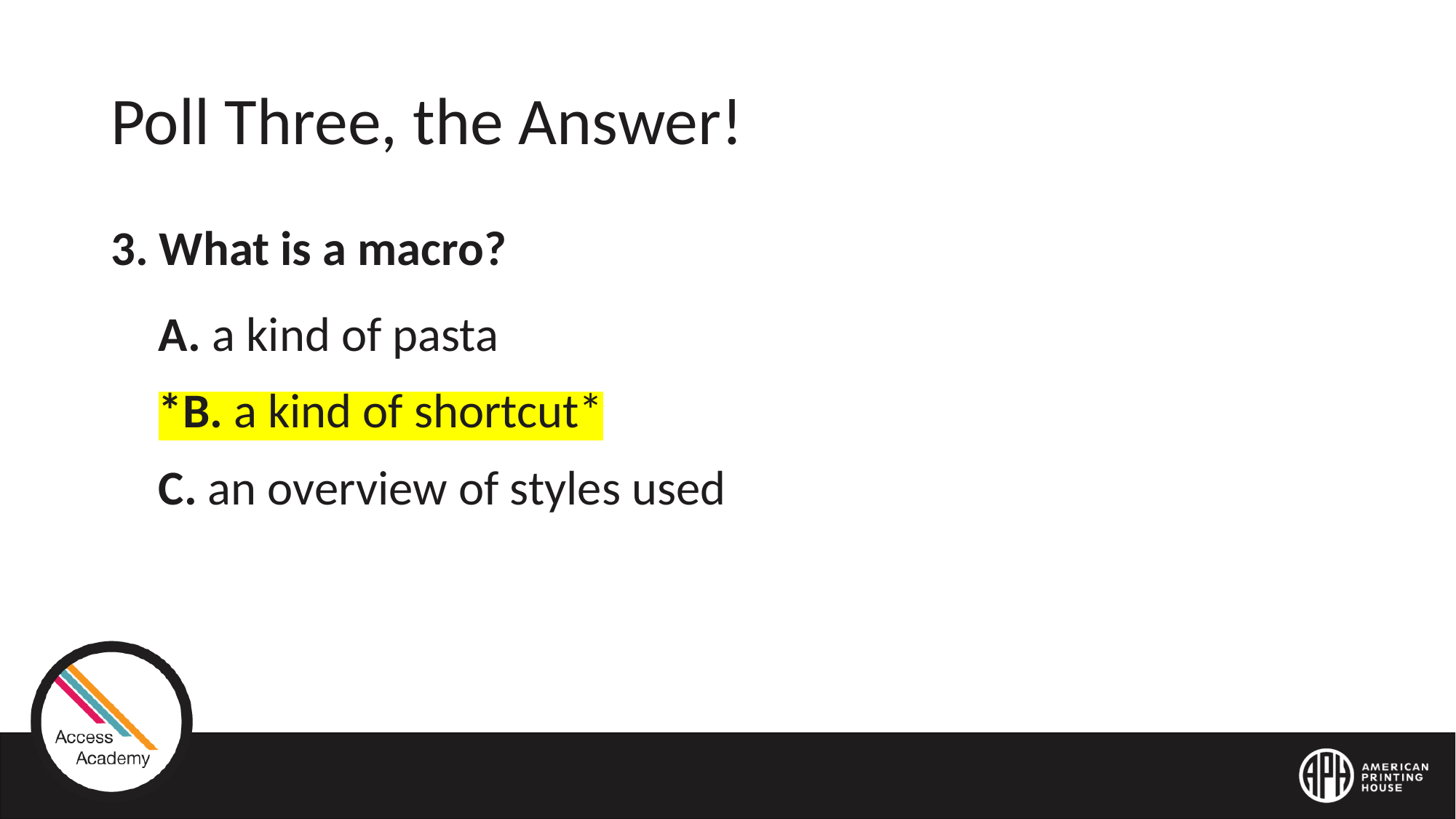

# Poll Three, the Answer!
3. What is a macro?
A. a kind of pasta
*B. a kind of shortcut*
C. an overview of styles used